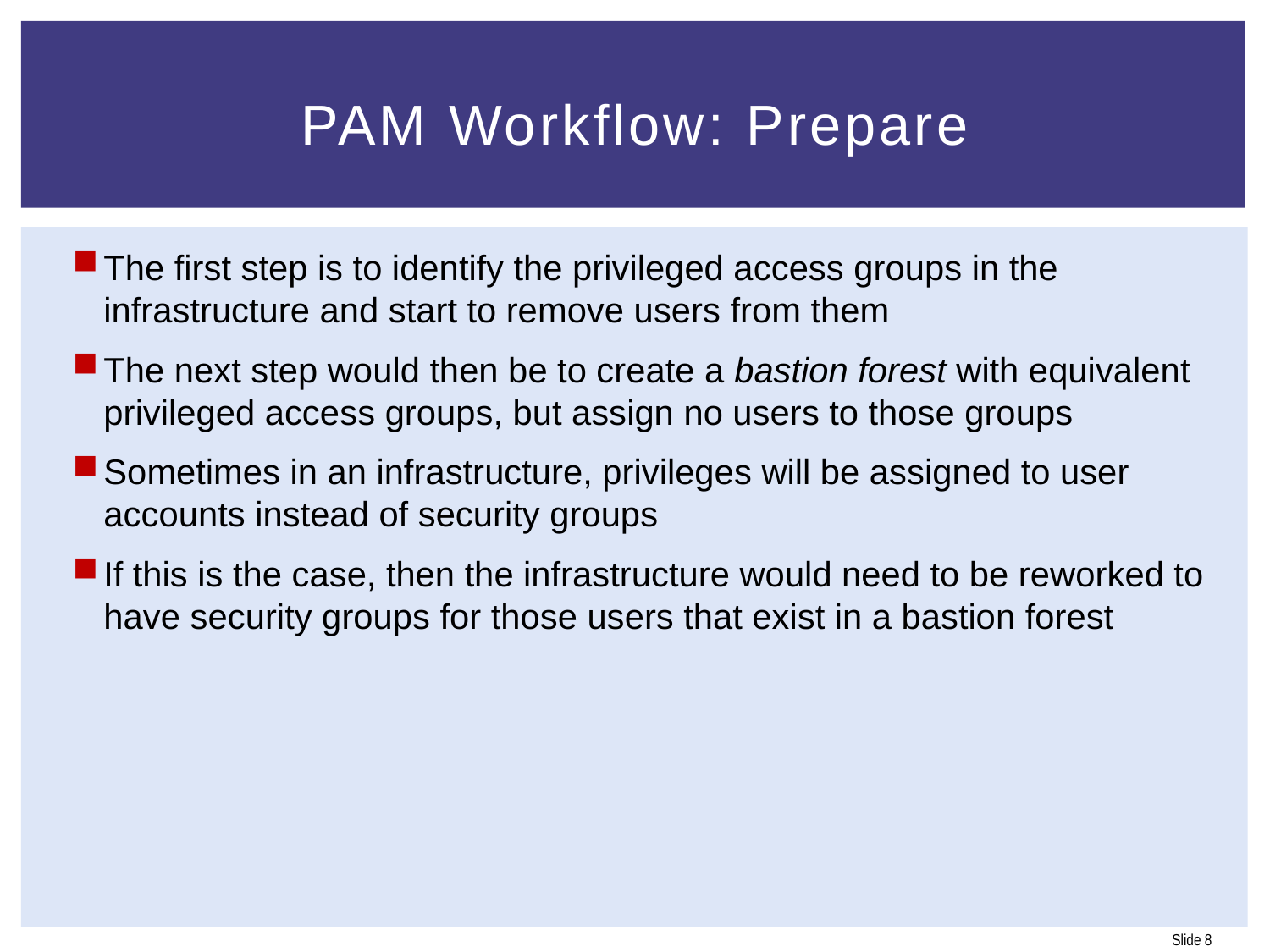

# PAM Workflow: Prepare
The first step is to identify the privileged access groups in the infrastructure and start to remove users from them
The next step would then be to create a bastion forest with equivalent privileged access groups, but assign no users to those groups
Sometimes in an infrastructure, privileges will be assigned to user accounts instead of security groups
If this is the case, then the infrastructure would need to be reworked to have security groups for those users that exist in a bastion forest